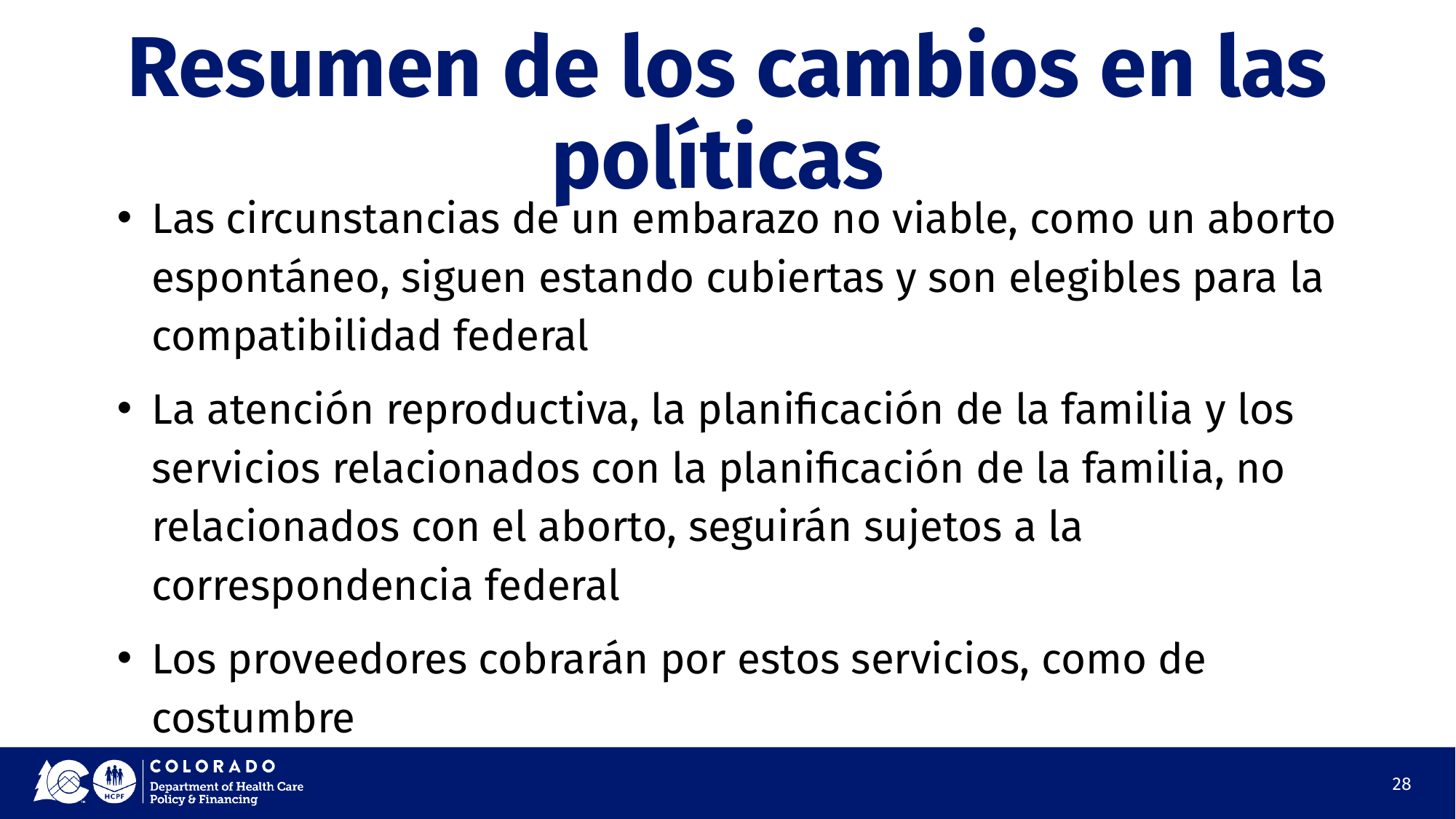

# Resumen de los cambios en las políticas
Las circunstancias de un embarazo no viable, como un aborto espontáneo, siguen estando cubiertas y son elegibles para la compatibilidad federal
La atención reproductiva, la planificación de la familia y los servicios relacionados con la planificación de la familia, no relacionados con el aborto, seguirán sujetos a la correspondencia federal
Los proveedores cobrarán por estos servicios, como de costumbre
28